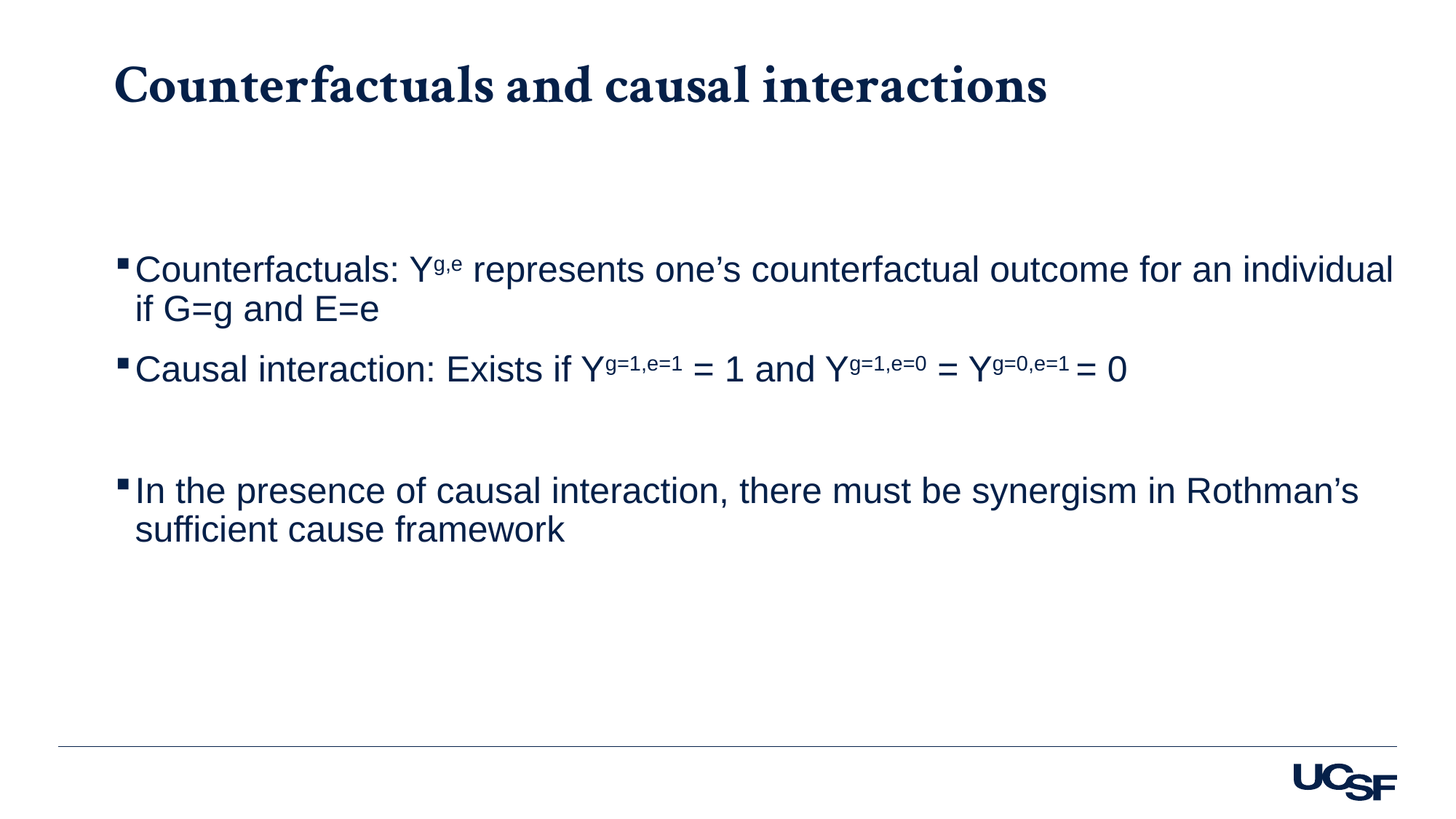

# Counterfactuals and causal interactions
Counterfactuals: Yg,e represents one’s counterfactual outcome for an individual if G=g and E=e
Causal interaction: Exists if Yg=1,e=1 = 1 and Yg=1,e=0 = Yg=0,e=1 = 0

In the presence of causal interaction, there must be synergism in Rothman’s sufficient cause framework